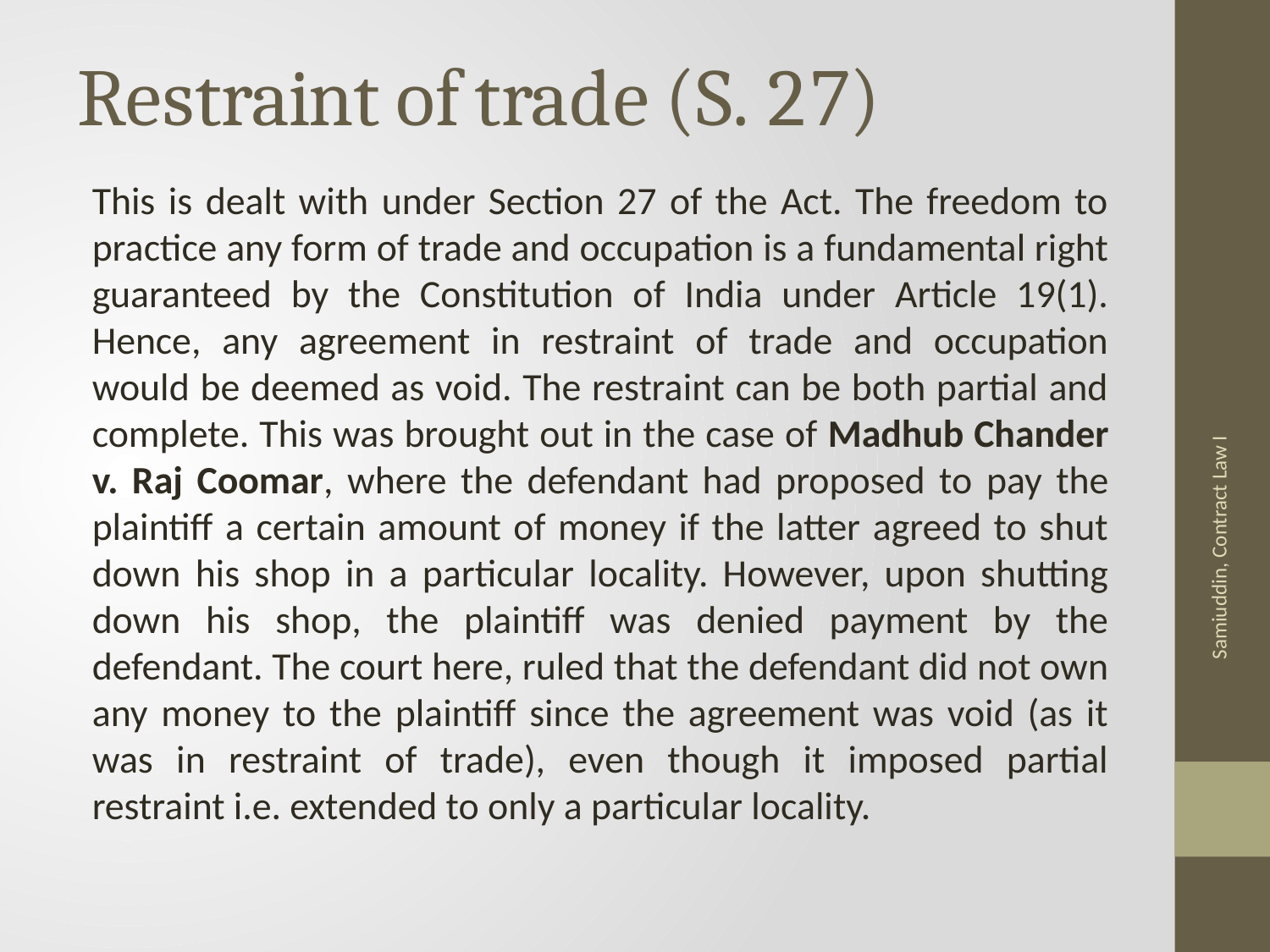

# Restraint of trade (S. 27)
This is dealt with under Section 27 of the Act. The freedom to practice any form of trade and occupation is a fundamental right guaranteed by the Constitution of India under Article 19(1). Hence, any agreement in restraint of trade and occupation would be deemed as void. The restraint can be both partial and complete. This was brought out in the case of Madhub Chander v. Raj Coomar, where the defendant had proposed to pay the plaintiff a certain amount of money if the latter agreed to shut down his shop in a particular locality. However, upon shutting down his shop, the plaintiff was denied payment by the defendant. The court here, ruled that the defendant did not own any money to the plaintiff since the agreement was void (as it was in restraint of trade), even though it imposed partial restraint i.e. extended to only a particular locality.
Samiuddin, Contract Law I